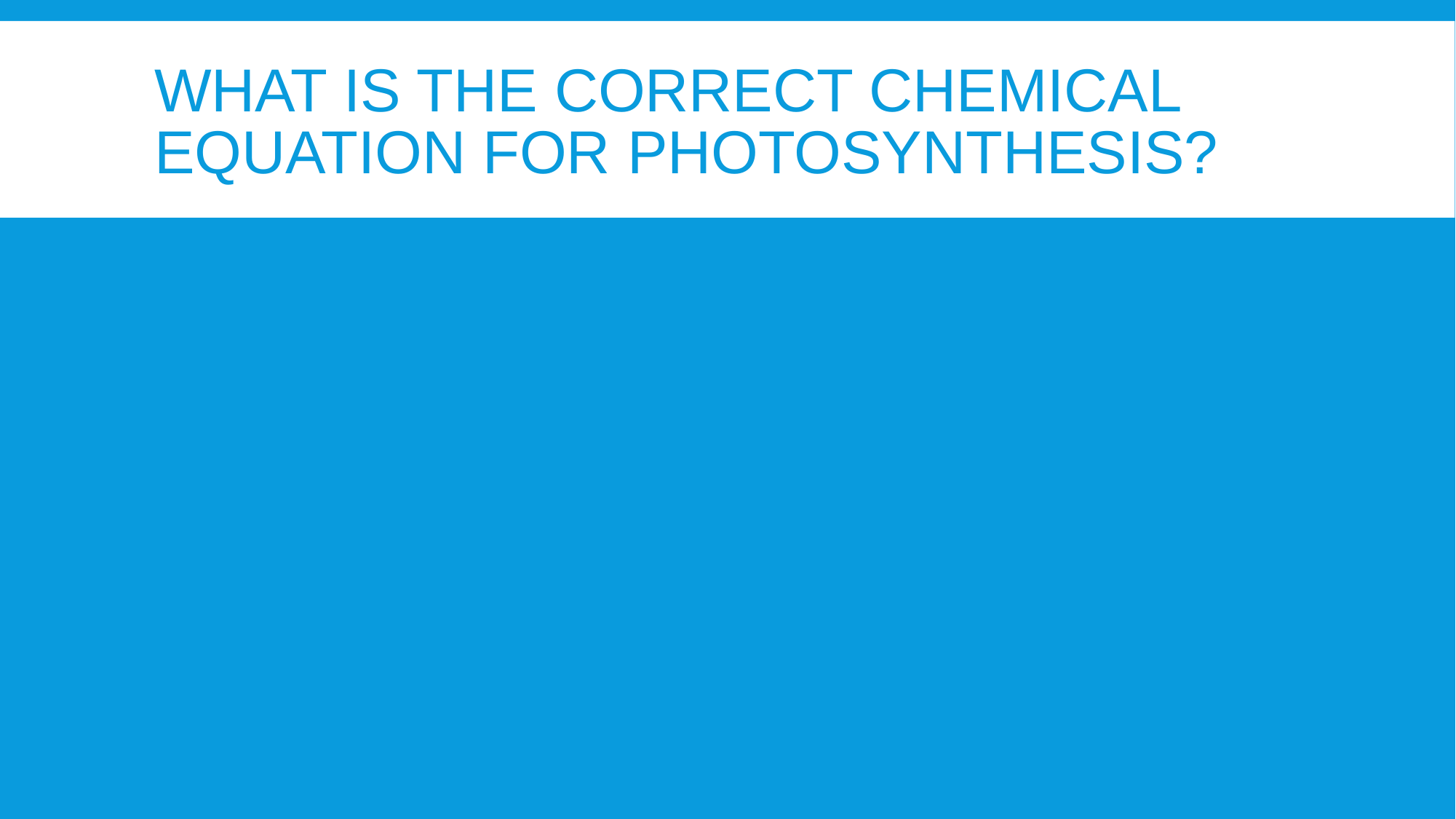

# What is the correct chemical equation for photosynthesis?